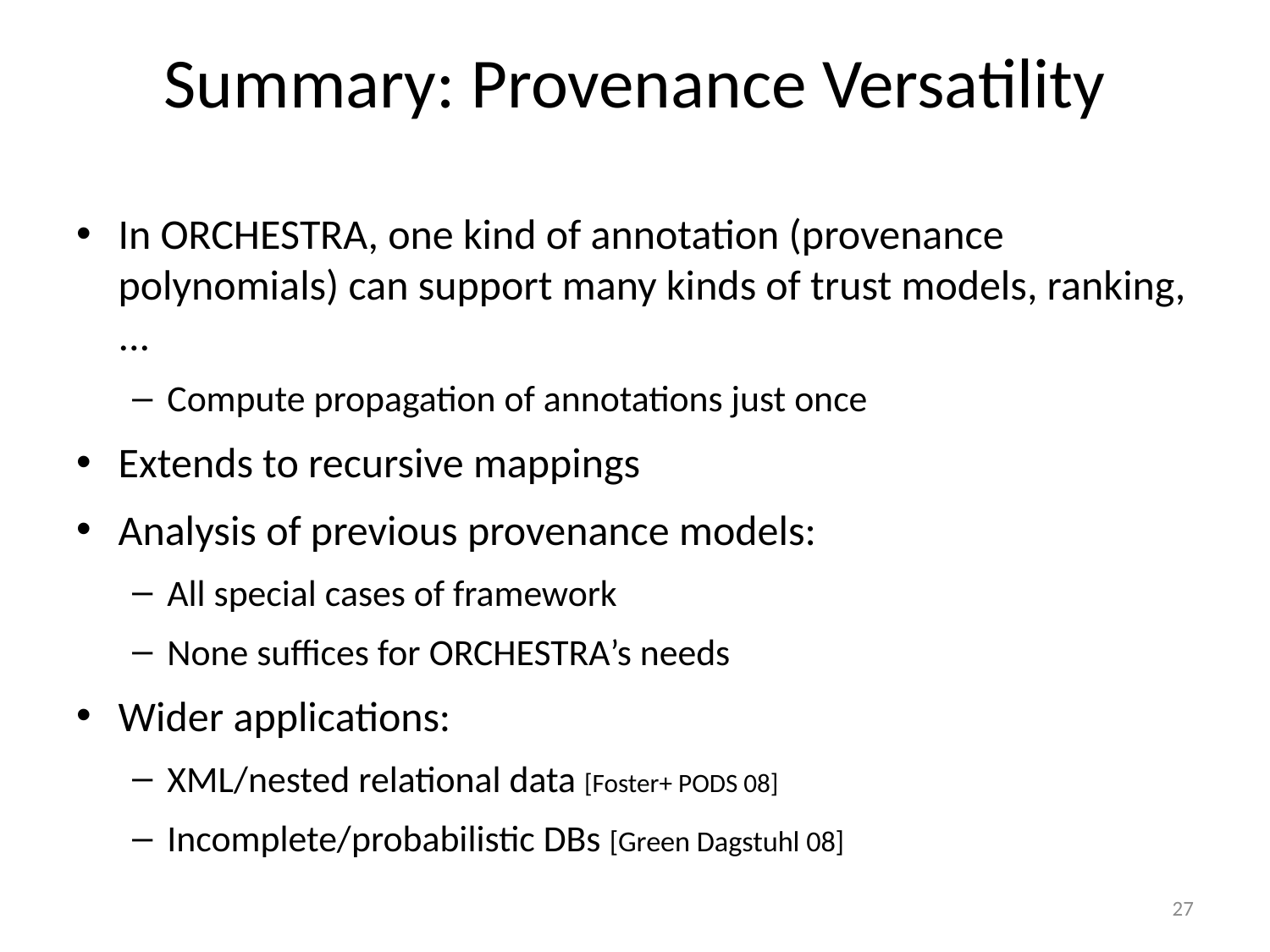

# Summary: Provenance Versatility
In Orchestra, one kind of annotation (provenance polynomials) can support many kinds of trust models, ranking, ...
Compute propagation of annotations just once
Extends to recursive mappings
Analysis of previous provenance models:
All special cases of framework
None suffices for Orchestra’s needs
Wider applications:
XML/nested relational data [Foster+ PODS 08]
Incomplete/probabilistic DBs [Green Dagstuhl 08]
27